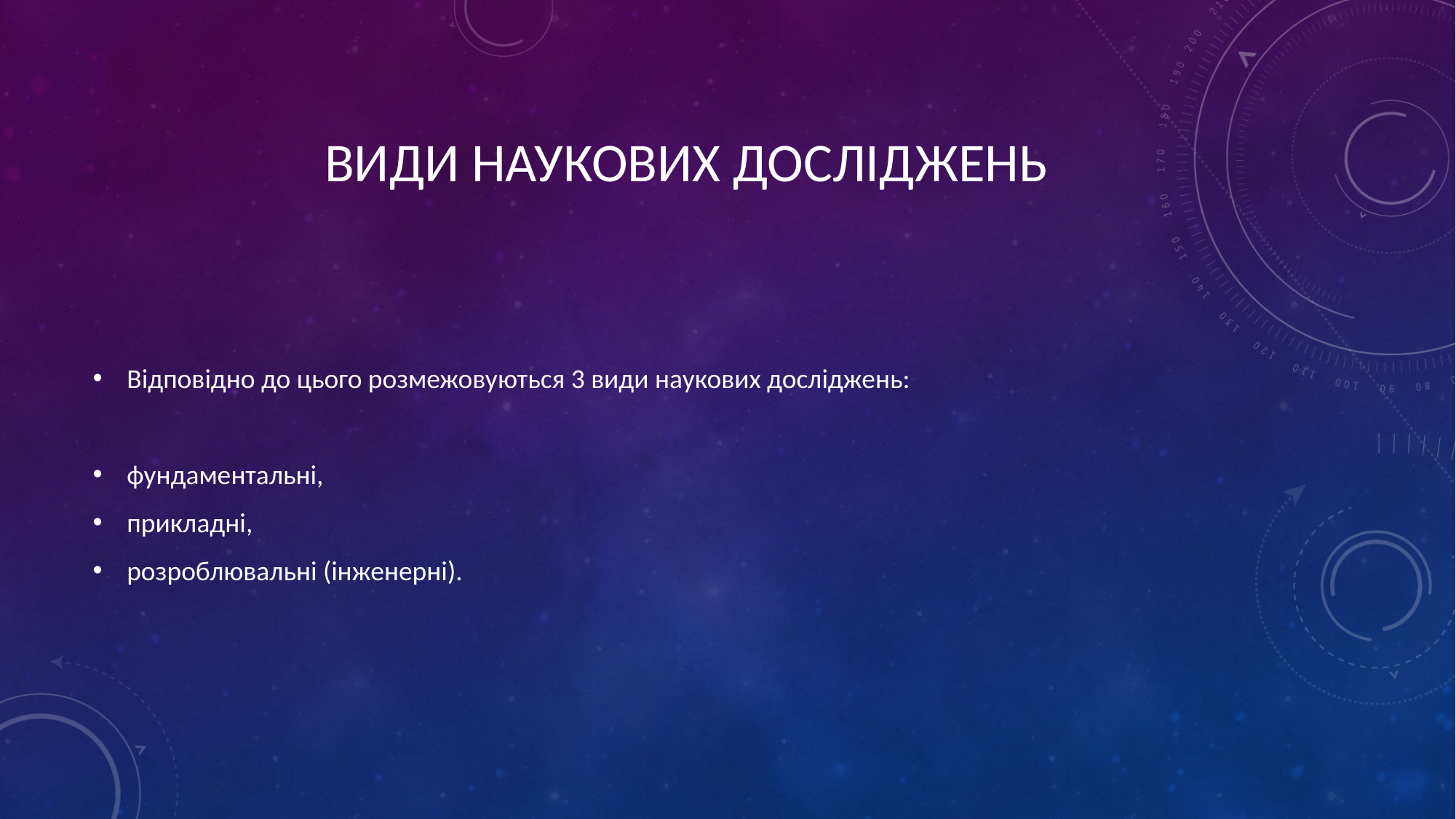

# види наукових досліджень
Відповідно до цього розмежовуються 3 види наукових досліджень:

фундаментальні,
прикладні,
розроблювальні (інженерні).